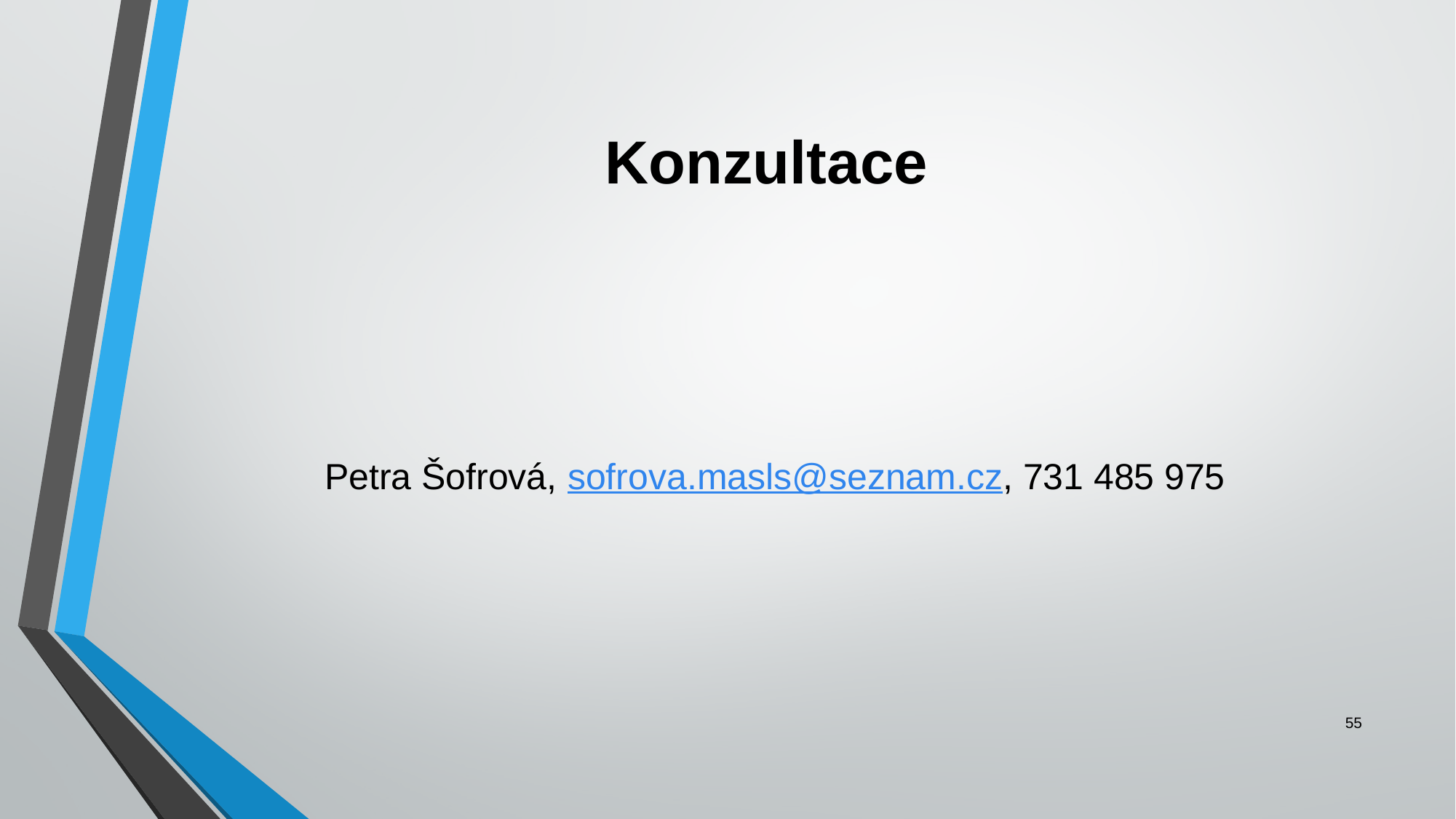

# Konzultace
Petra Šofrová, sofrova.masls@seznam.cz, 731 485 975
55